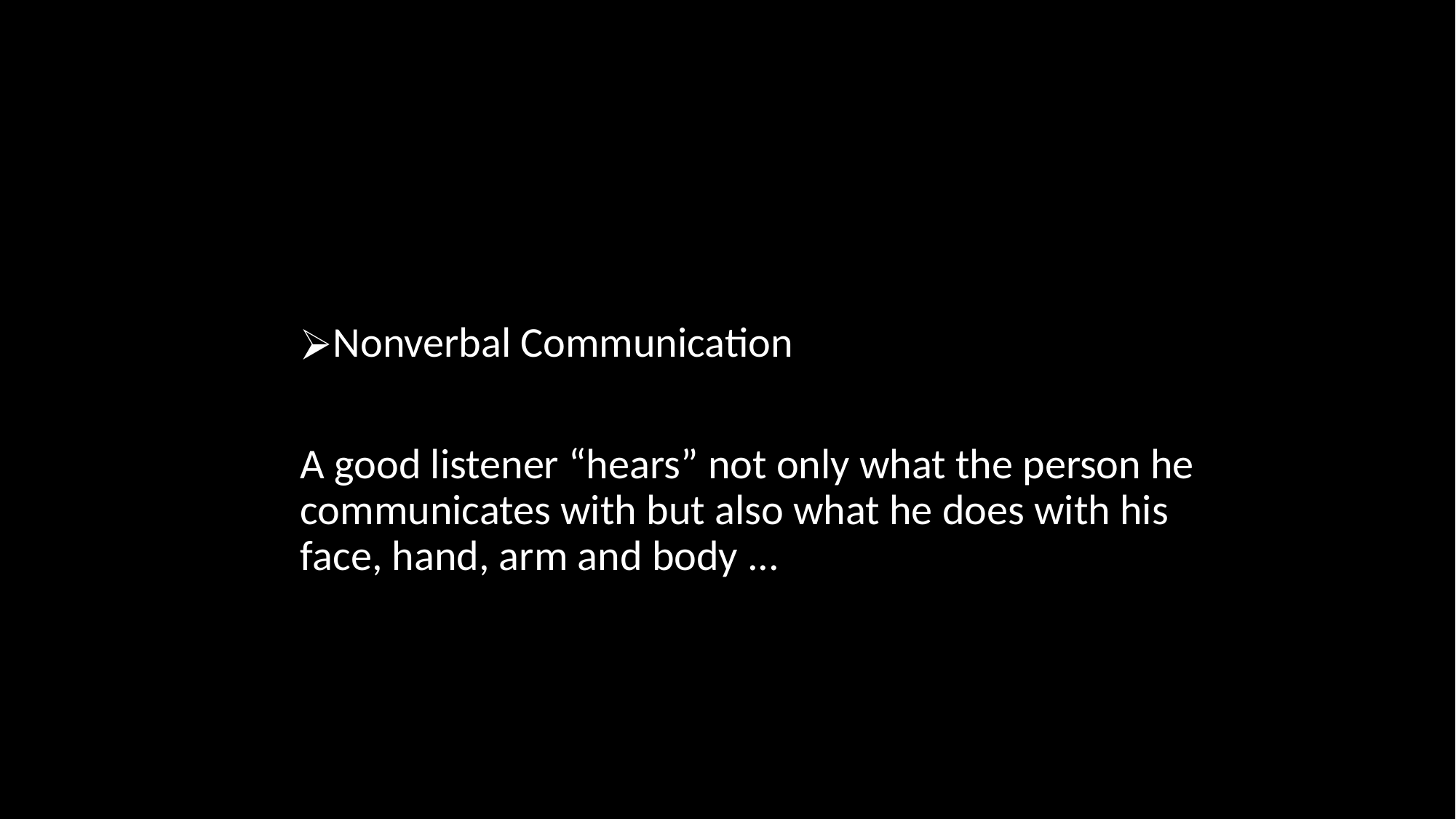

Nonverbal Communication

A good listener “hears” not only what the person he communicates with but also what he does with his face, hand, arm and body ...